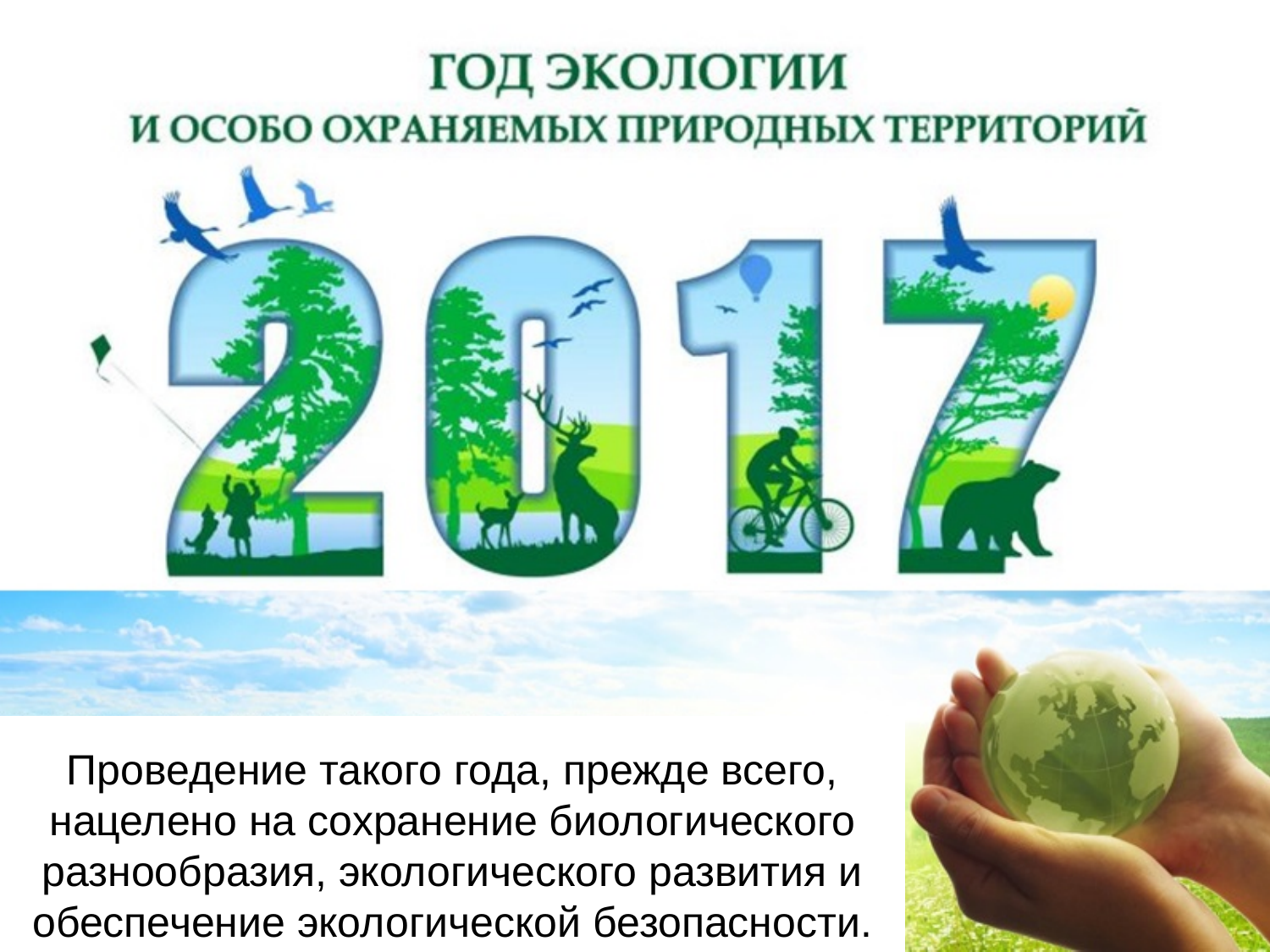

# Проведение такого года, прежде всего, нацелено на сохранение биологического разнообразия, экологического развития и обеспечение экологической безопасности.